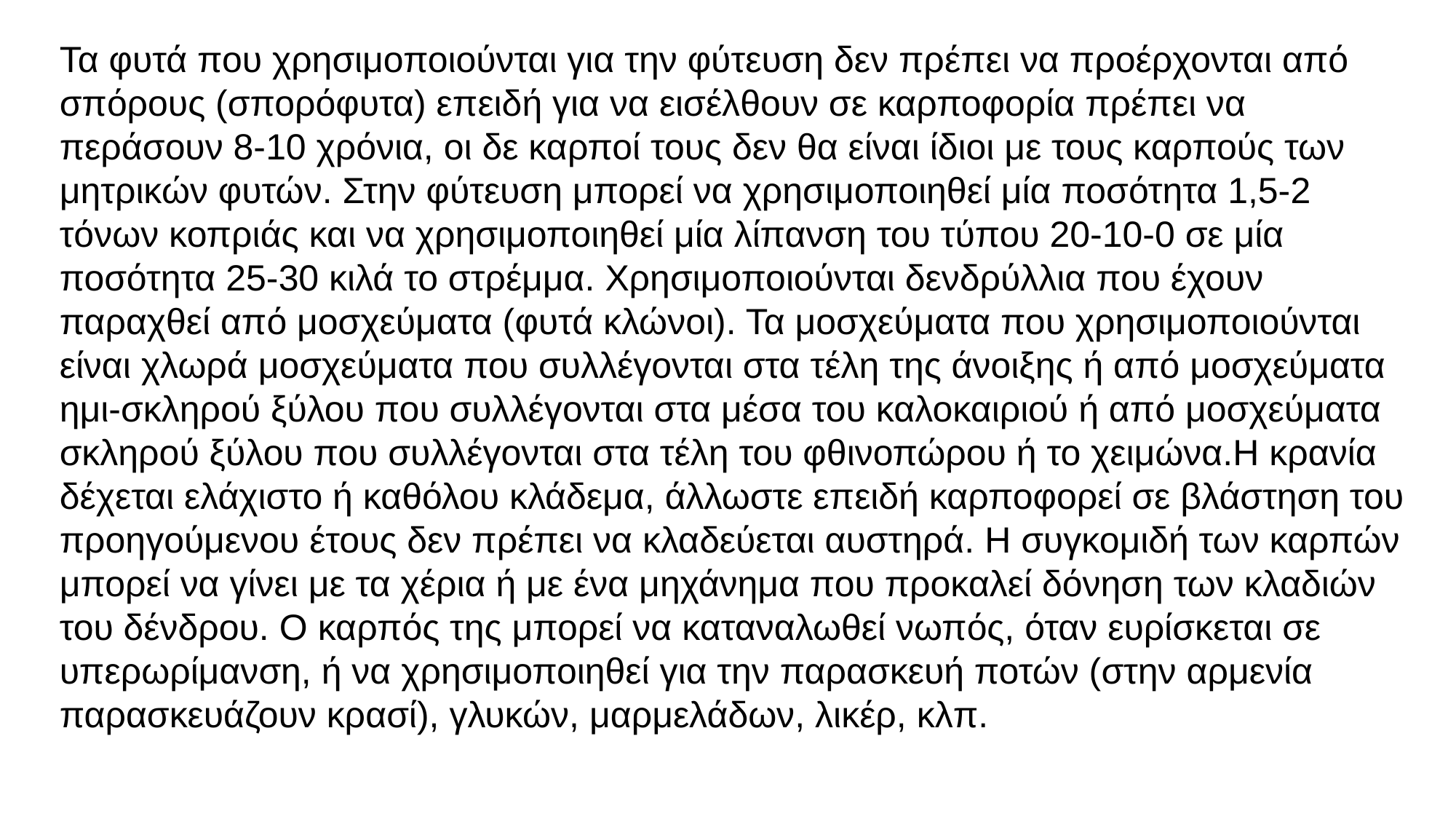

Τα φυτά που χρησιμοποιούνται για την φύτευση δεν πρέπει να προέρχονται από σπόρους (σπορόφυτα) επειδή για να εισέλθουν σε καρποφορία πρέπει να περάσουν 8-10 χρόνια, οι δε καρποί τους δεν θα είναι ίδιοι με τους καρπούς των μητρικών φυτών. Στην φύτευση μπορεί να χρησιμοποιηθεί μία ποσότητα 1,5-2 τόνων κοπριάς και να χρησιμοποιηθεί μία λίπανση του τύπου 20-10-0 σε μία ποσότητα 25-30 κιλά το στρέμμα. Χρησιμοποιούνται δενδρύλλια που έχουν παραχθεί από μοσχεύματα (φυτά κλώνοι). Τα μοσχεύματα που χρησιμοποιούνται είναι χλωρά μοσχεύματα που συλλέγονται στα τέλη της άνοιξης ή από μοσχεύματα ημι-σκληρού ξύλου που συλλέγονται στα μέσα του καλοκαιριού ή από μοσχεύματα σκληρού ξύλου που συλλέγονται στα τέλη του φθινοπώρου ή το χειμώνα.Η κρανία δέχεται ελάχιστο ή καθόλου κλάδεμα, άλλωστε επειδή καρποφορεί σε βλάστηση του προηγούμενου έτους δεν πρέπει να κλαδεύεται αυστηρά. Η συγκομιδή των καρπών μπορεί να γίνει με τα χέρια ή με ένα μηχάνημα που προκαλεί δόνηση των κλαδιών του δένδρου. Ο καρπός της μπορεί να καταναλωθεί νωπός, όταν ευρίσκεται σε υπερωρίμανση, ή να χρησιμοποιηθεί για την παρασκευή ποτών (στην αρμενία παρασκευάζουν κρασί), γλυκών, μαρμελάδων, λικέρ, κλπ.